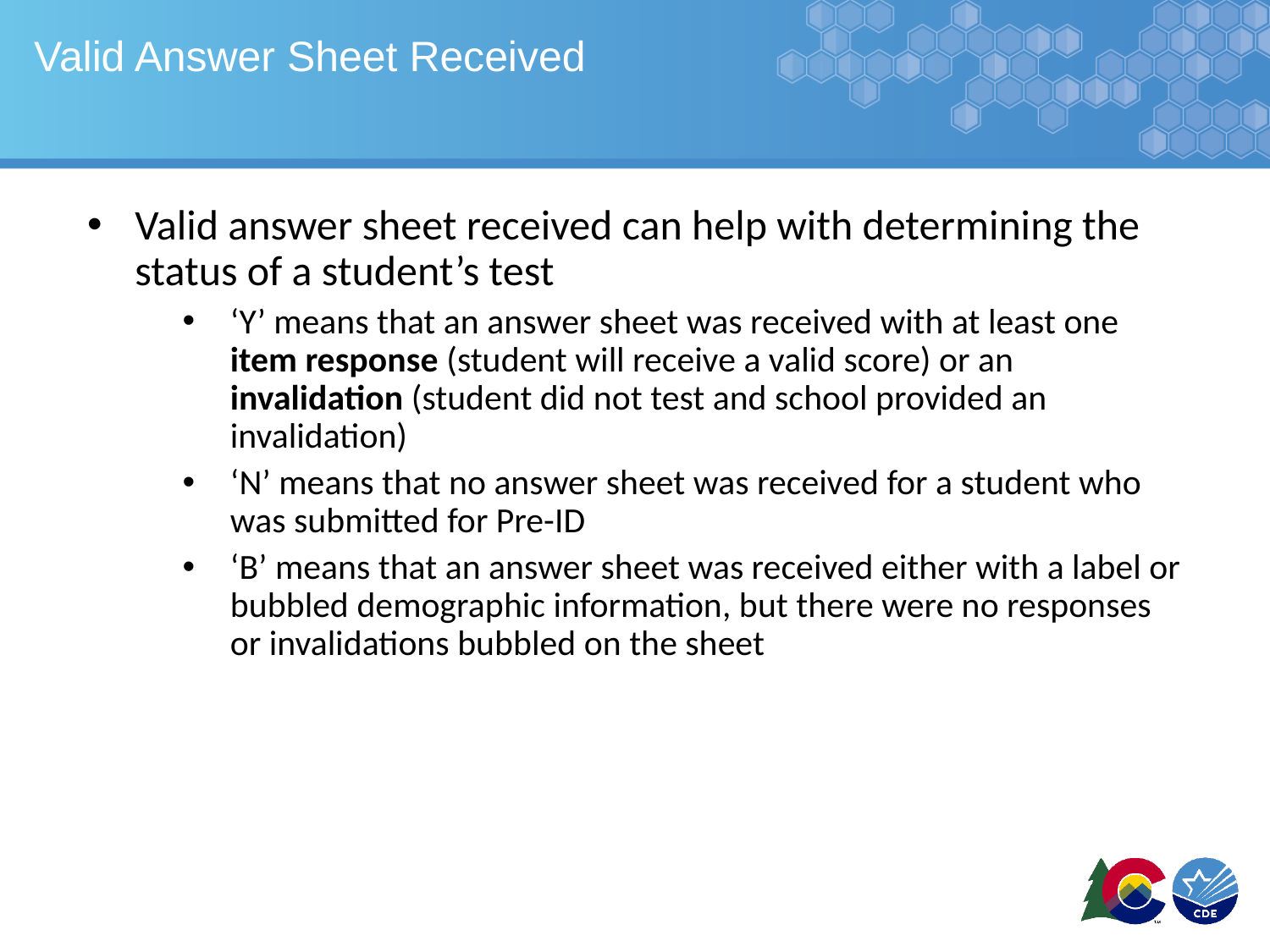

# Valid Answer Sheet Received
Valid answer sheet received can help with determining the status of a student’s test
‘Y’ means that an answer sheet was received with at least one item response (student will receive a valid score) or an invalidation (student did not test and school provided an invalidation)
‘N’ means that no answer sheet was received for a student who was submitted for Pre-ID
‘B’ means that an answer sheet was received either with a label or bubbled demographic information, but there were no responses or invalidations bubbled on the sheet